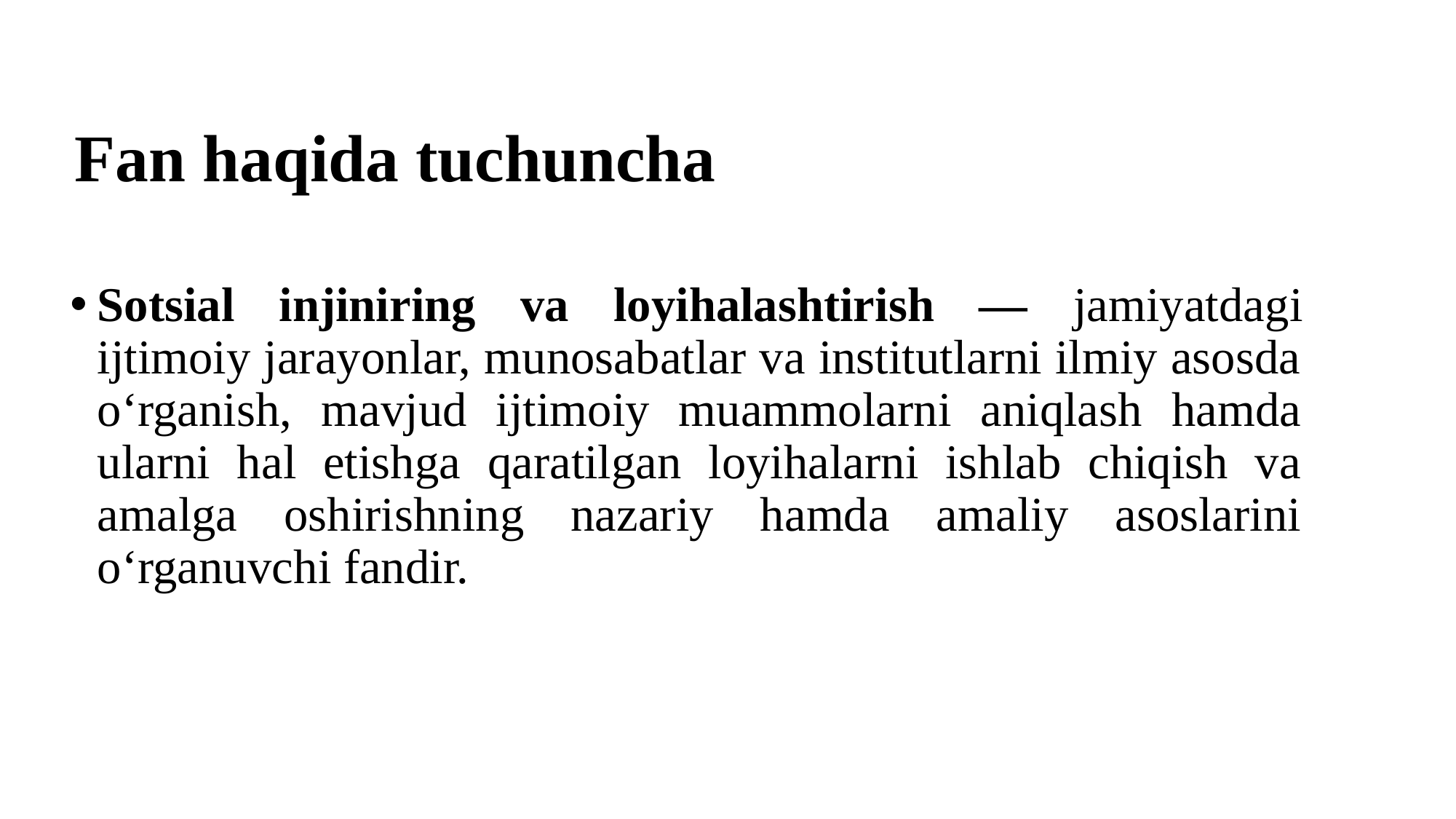

# Fan haqida tuchuncha
Sotsial injiniring va loyihalashtirish — jamiyatdagi ijtimoiy jarayonlar, munosabatlar va institutlarni ilmiy asosda o‘rganish, mavjud ijtimoiy muammolarni aniqlash hamda ularni hal etishga qaratilgan loyihalarni ishlab chiqish va amalga oshirishning nazariy hamda amaliy asoslarini o‘rganuvchi fandir.